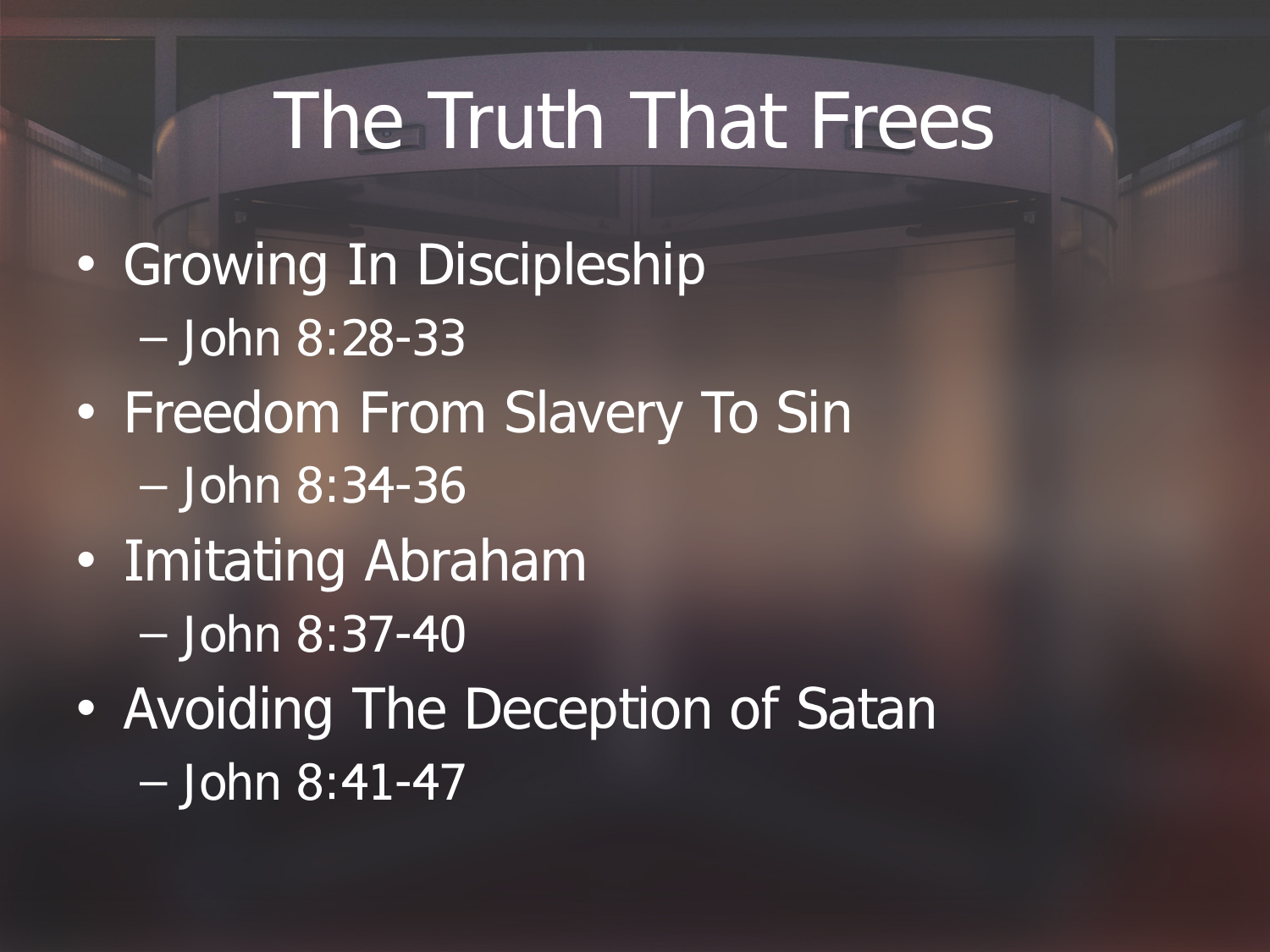

# The Truth That Frees
Growing In Discipleship
John 8:28-33
Freedom From Slavery To Sin
John 8:34-36
Imitating Abraham
John 8:37-40
Avoiding The Deception of Satan
John 8:41-47